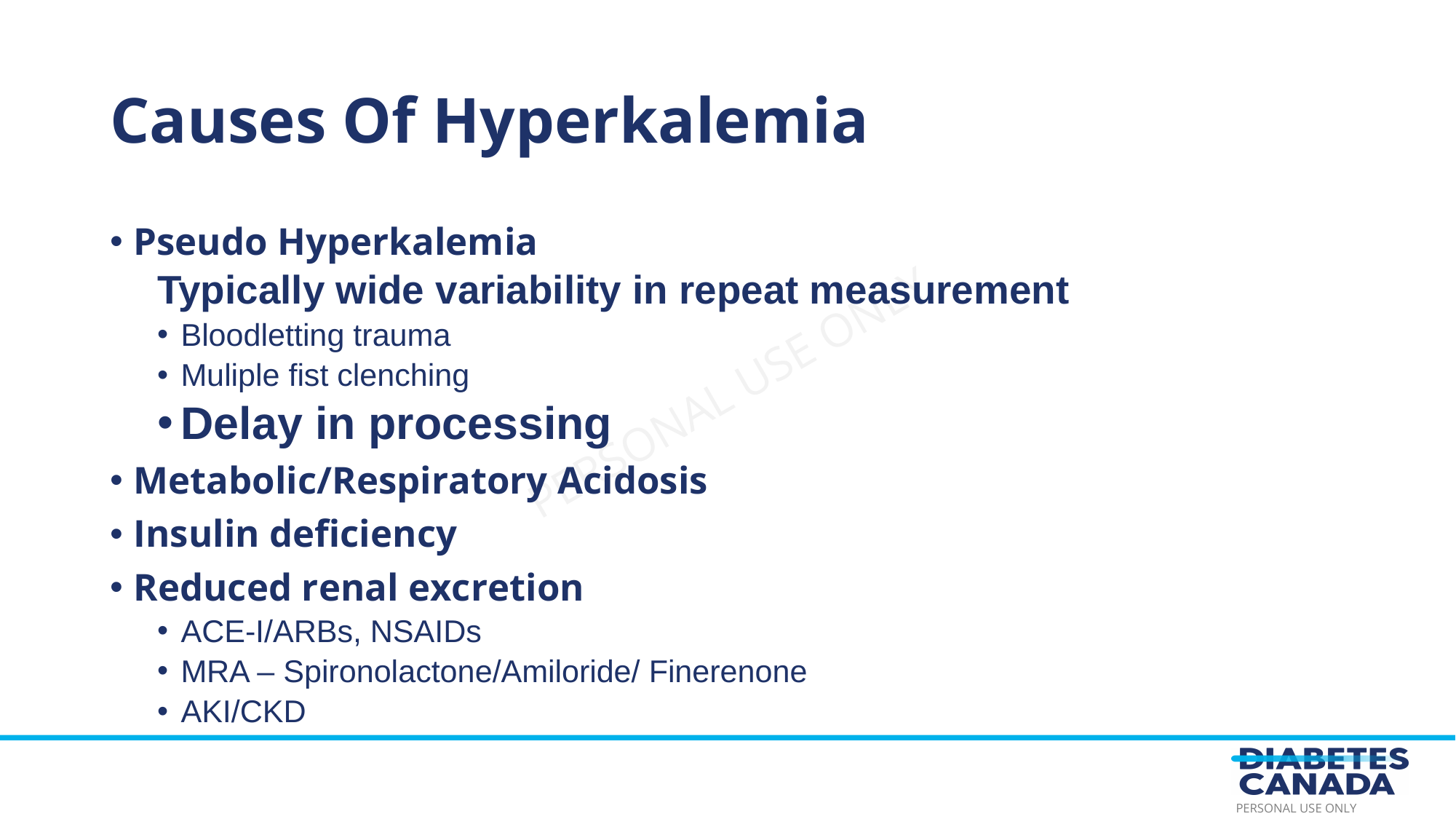

# Causes Of Hyperkalemia
Pseudo Hyperkalemia
Typically wide variability in repeat measurement
Bloodletting trauma
Muliple fist clenching
Delay in processing
Metabolic/Respiratory Acidosis
Insulin deficiency
Reduced renal excretion
ACE-I/ARBs, NSAIDs
MRA – Spironolactone/Amiloride/ Finerenone
AKI/CKD